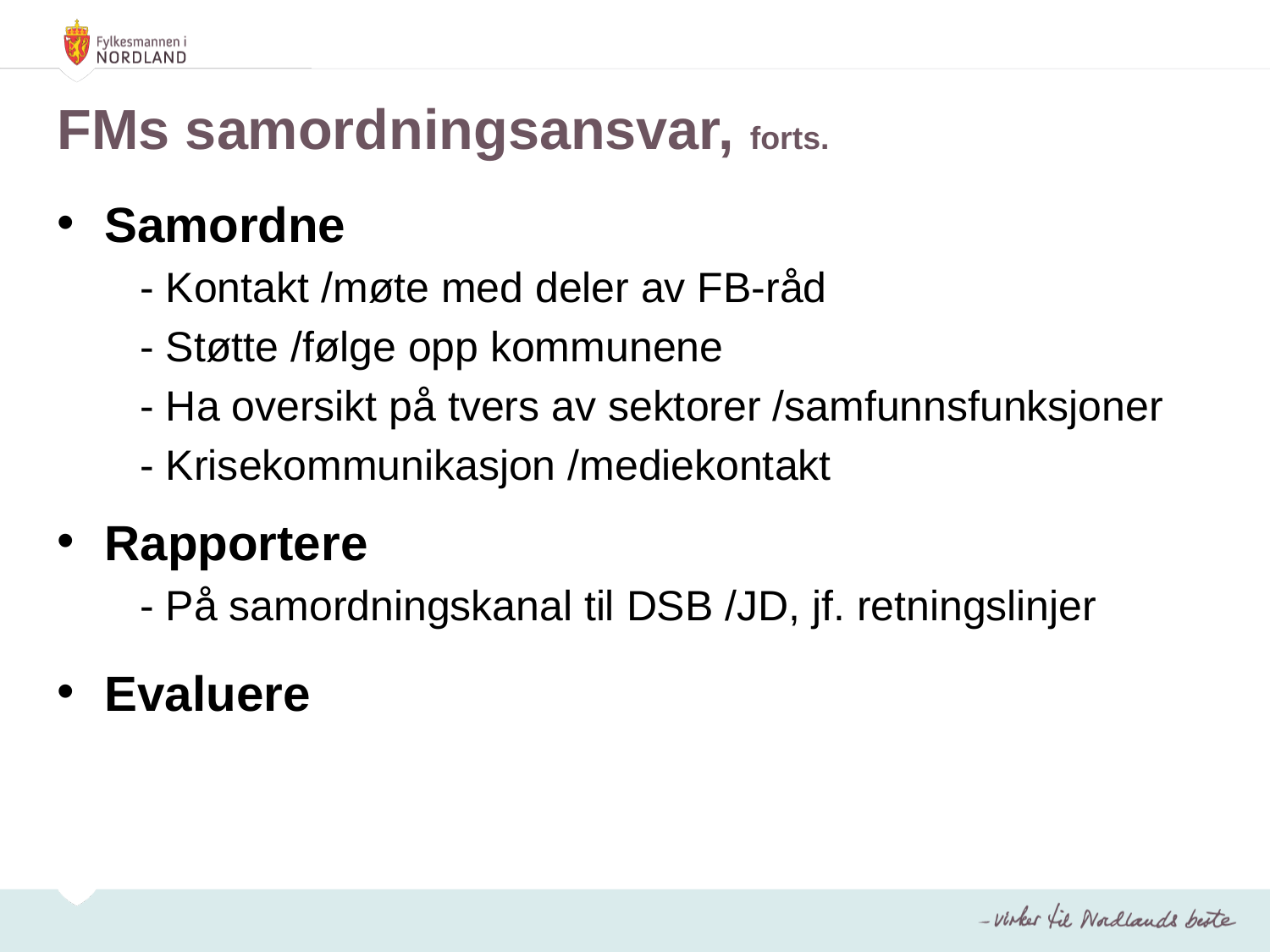

FMs samordningsansvar, forts.

Samordne
       - Kontakt /møte med deler av FB-råd
       - Støtte /følge opp kommunene
       - Ha oversikt på tvers av sektorer /samfunnsfunksjoner
       - Krisekommunikasjon /mediekontakt

Rapportere
       - På samordningskanal til DSB /JD, jf. retningslinjer

Evaluere